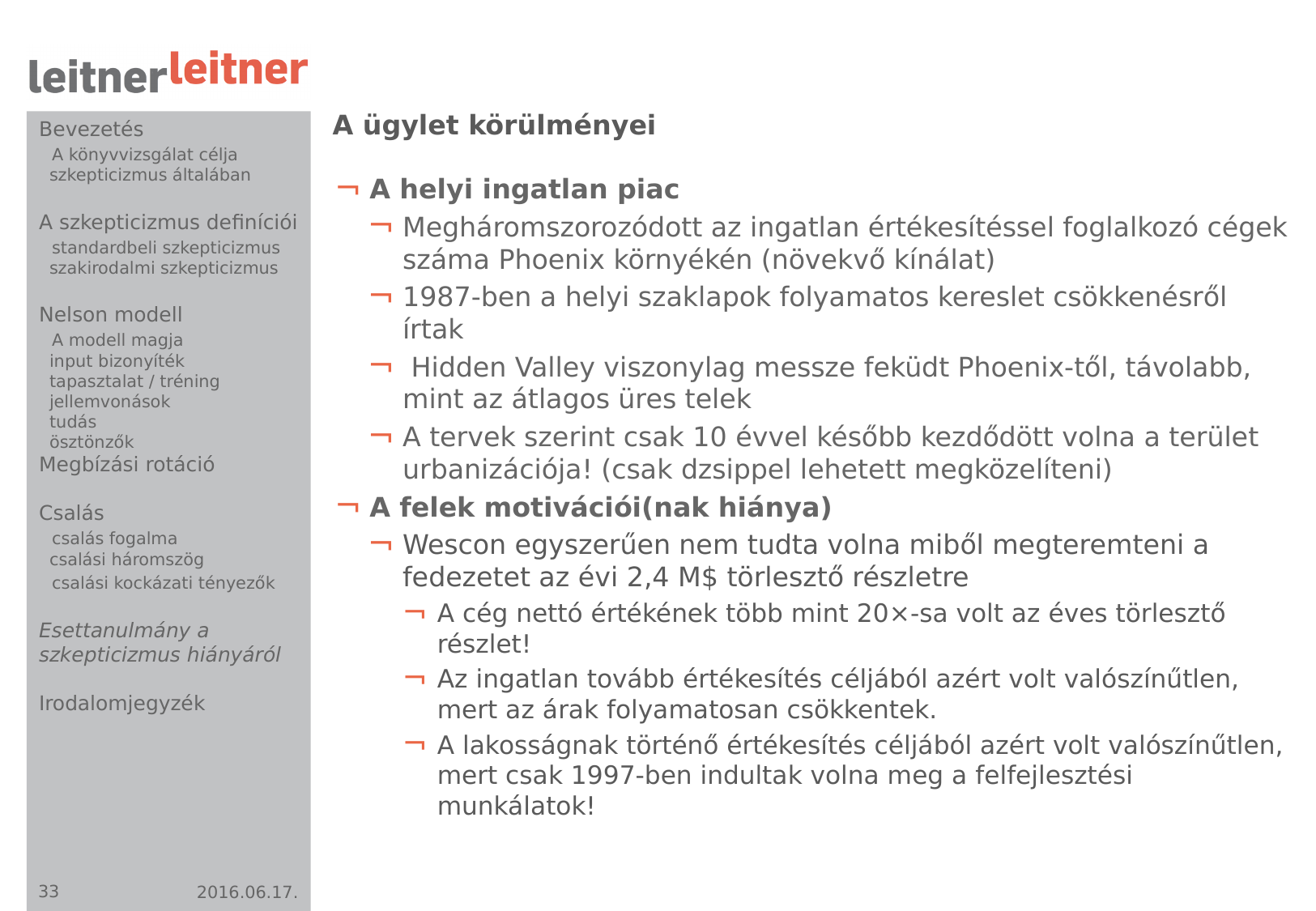

# A ügylet körülményei
Bevezetés
  A könyvvizsgálat célja
  szkepticizmus általában

A szkepticizmus definíciói
  standardbeli szkepticizmus
  szakirodalmi szkepticizmus

Nelson modell
  A modell magja
  input bizonyíték
  tapasztalat / tréning
  jellemvonások
  tudás
  ösztönzők
Megbízási rotáció

Csalás
  csalás fogalma
  csalási háromszög
  csalási kockázati tényezők

Esettanulmány a szkepticizmus hiányáról

Irodalomjegyzék

A helyi ingatlan piac
Megháromszorozódott az ingatlan értékesítéssel foglalkozó cégek száma Phoenix környékén (növekvő kínálat)
1987-ben a helyi szaklapok folyamatos kereslet csökkenésről írtak
 Hidden Valley viszonylag messze feküdt Phoenix-től, távolabb, mint az átlagos üres telek
A tervek szerint csak 10 évvel később kezdődött volna a terület urbanizációja! (csak dzsippel lehetett megközelíteni)
A felek motivációi(nak hiánya)
Wescon egyszerűen nem tudta volna miből megteremteni a fedezetet az évi 2,4 M$ törlesztő részletre
A cég nettó értékének több mint 20×-sa volt az éves törlesztő részlet!
Az ingatlan tovább értékesítés céljából azért volt valószínűtlen, mert az árak folyamatosan csökkentek.
A lakosságnak történő értékesítés céljából azért volt valószínűtlen, mert csak 1997-ben indultak volna meg a felfejlesztési munkálatok!